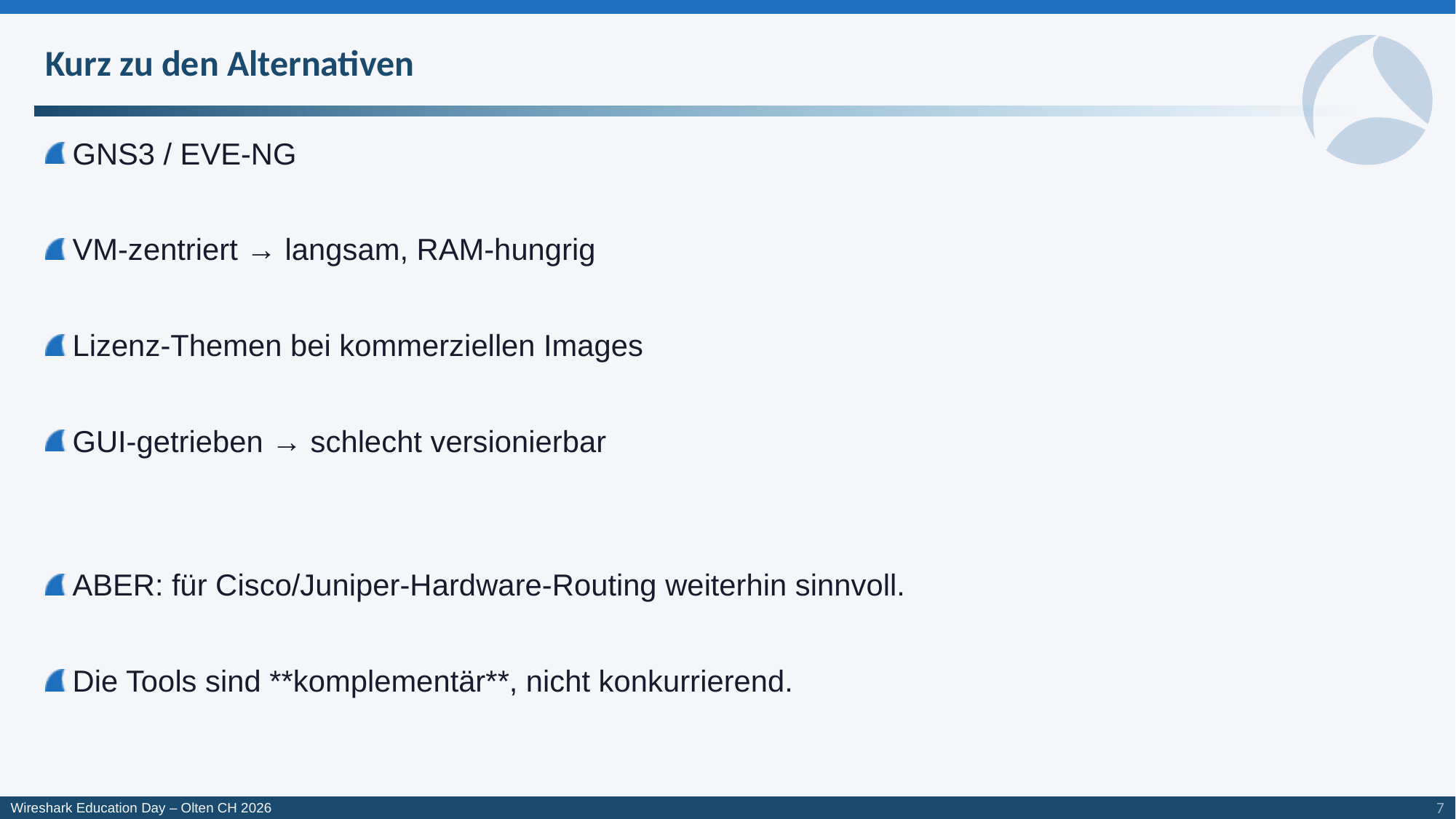

# Kurz zu den Alternativen
GNS3 / EVE-NG

VM-zentriert → langsam, RAM-hungrig

Lizenz-Themen bei kommerziellen Images

GUI-getrieben → schlecht versionierbar

ABER: für Cisco/Juniper-Hardware-Routing weiterhin sinnvoll.

Die Tools sind **komplementär**, nicht konkurrierend.
7